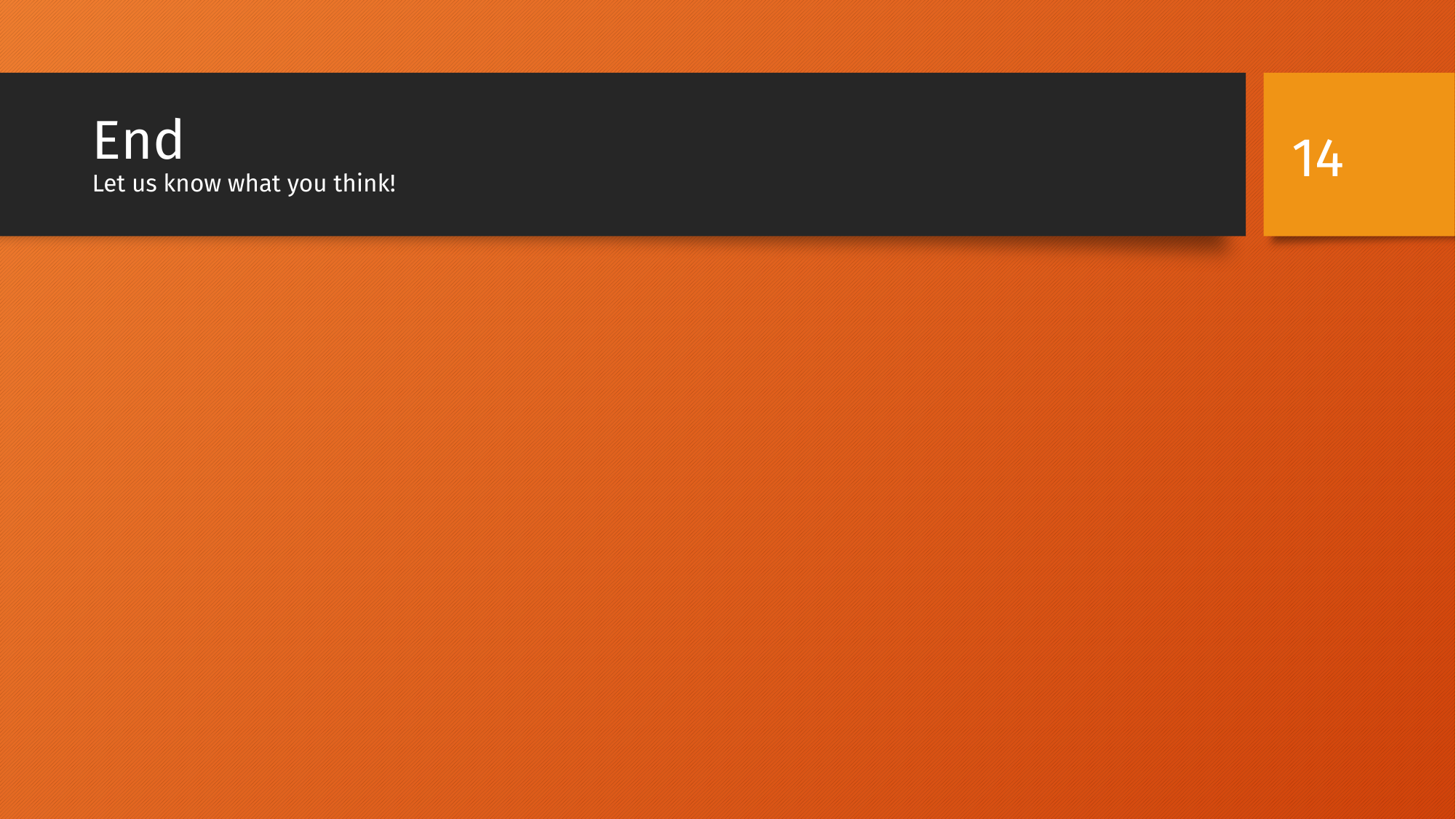

14
# End Let us know what you think!